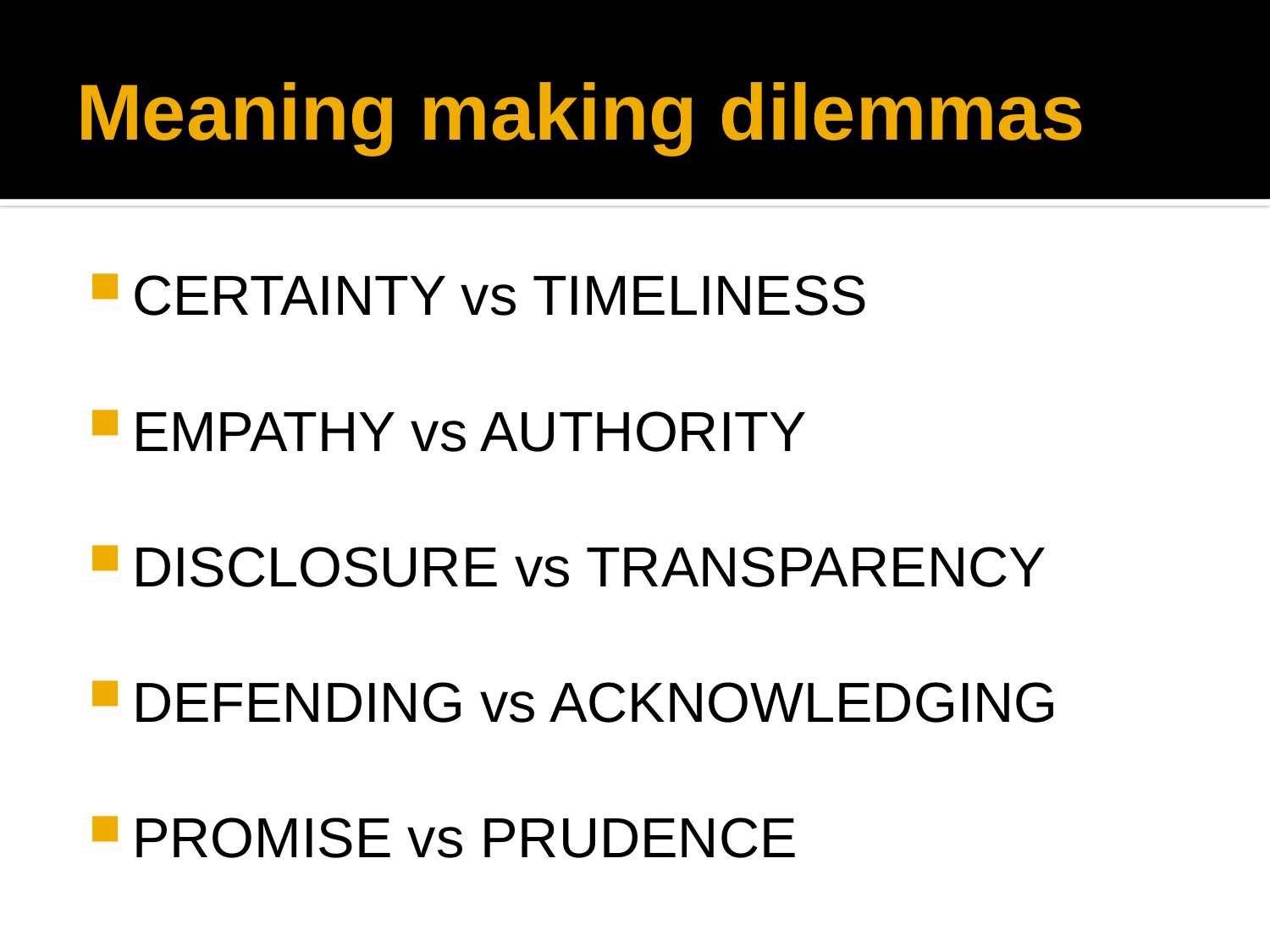

# Meaning making dilemmas
CERTAINTY vs TIMELINESS

EMPATHY vs AUTHORITY

DISCLOSURE vs TRANSPARENCY

DEFENDING vs ACKNOWLEDGING

PROMISE vs PRUDENCE